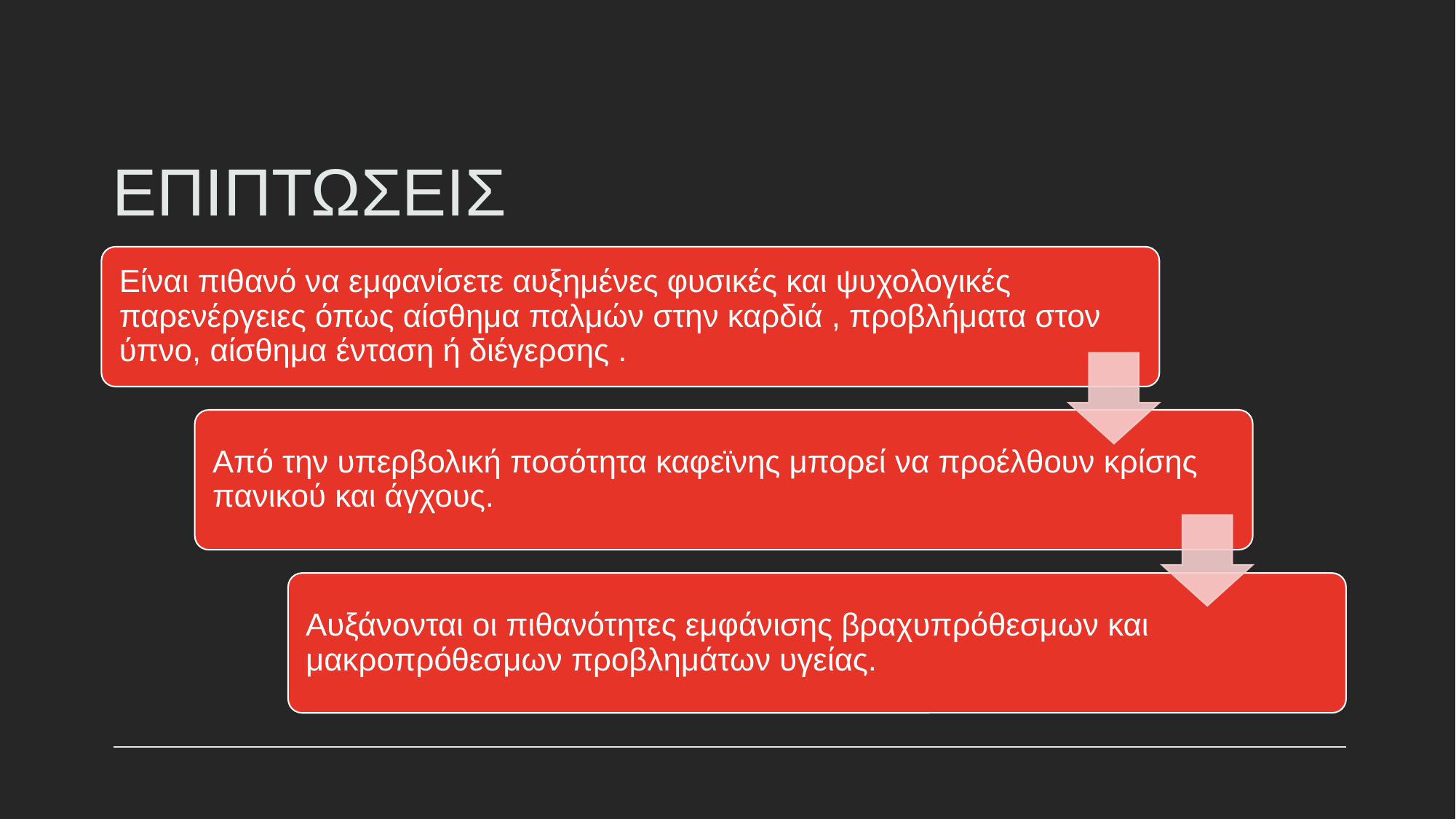

# ΕΠΙΠΤΩΣΕΙΣ
Είναι πιθανό να εμφανίσετε αυξημένες φυσικές και ψυχολογικές παρενέργειες όπως αίσθημα παλμών στην καρδιά , προβλήματα στον ύπνο, αίσθημα ένταση ή διέγερσης .
Από την υπερβολική ποσότητα καφεϊνης μπορεί να προέλθουν κρίσης πανικού και άγχους.
Αυξάνονται οι πιθανότητες εμφάνισης βραχυπρόθεσμων και μακροπρόθεσμων προβλημάτων υγείας.